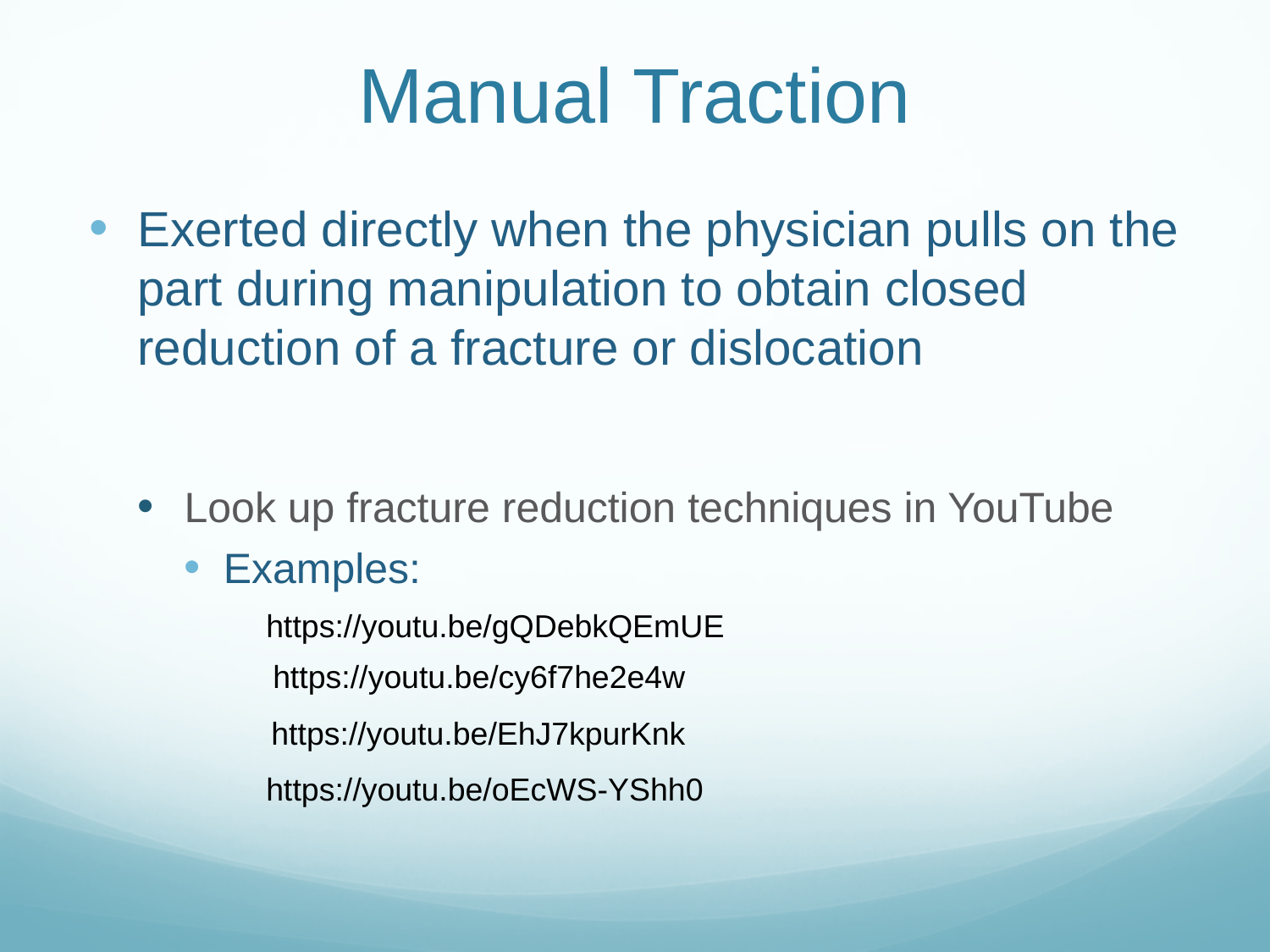

# Manual Traction
Exerted directly when the physician pulls on the part during manipulation to obtain closed reduction of a fracture or dislocation

Look up fracture reduction techniques in YouTube
Examples:
https://youtu.be/gQDebkQEmUE
https://youtu.be/cy6f7he2e4w
https://youtu.be/EhJ7kpurKnk
https://youtu.be/oEcWS-YShh0